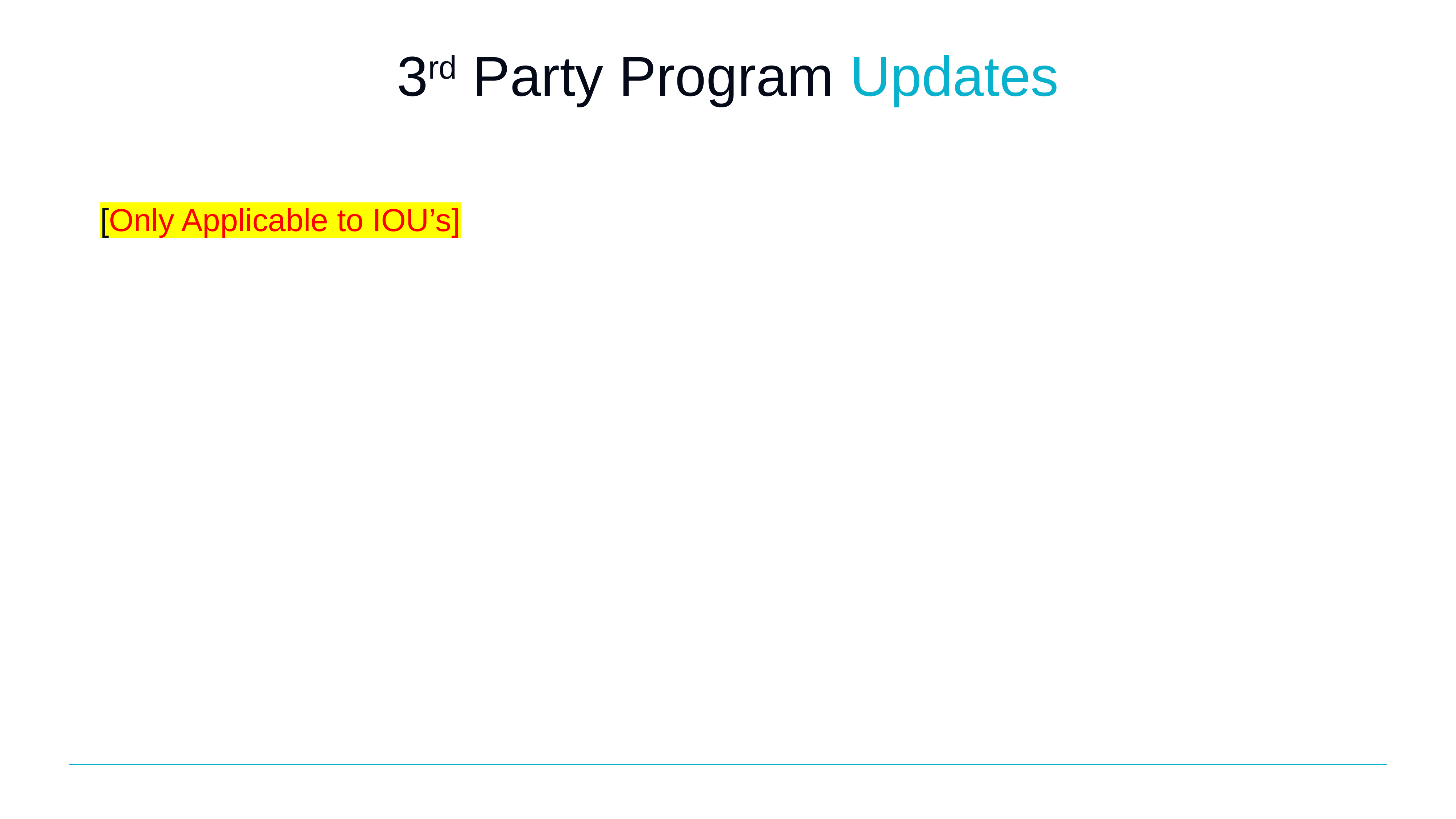

# 3rd Party Program Updates
[Only Applicable to IOU’s]